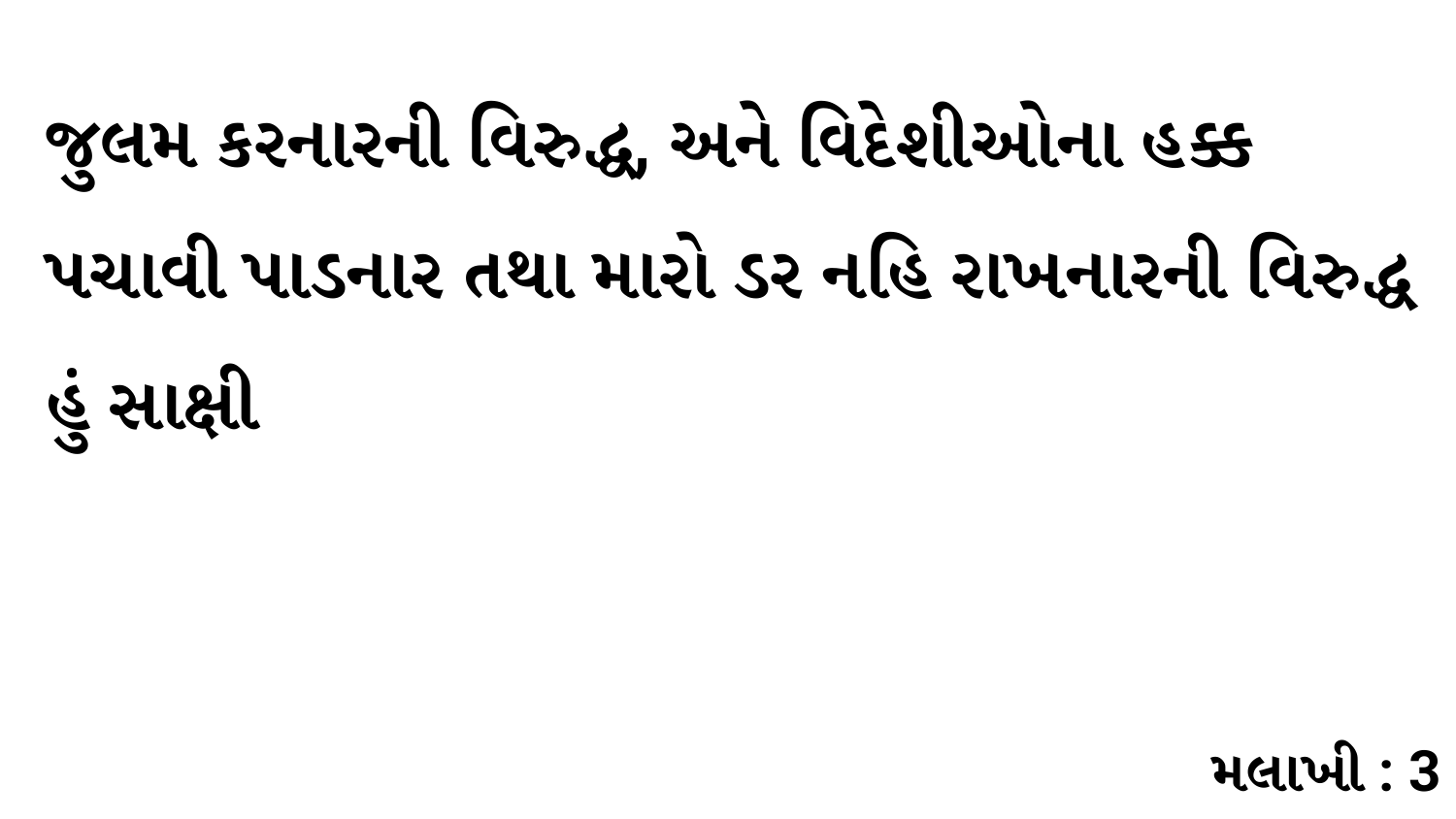

જુલમ કરનારની વિરુદ્ધ, અને વિદેશીઓના હક્ક પચાવી પાડનાર તથા મારો ડર નહિ રાખનારની વિરુદ્ધ હું સાક્ષી
મલાખી : 3